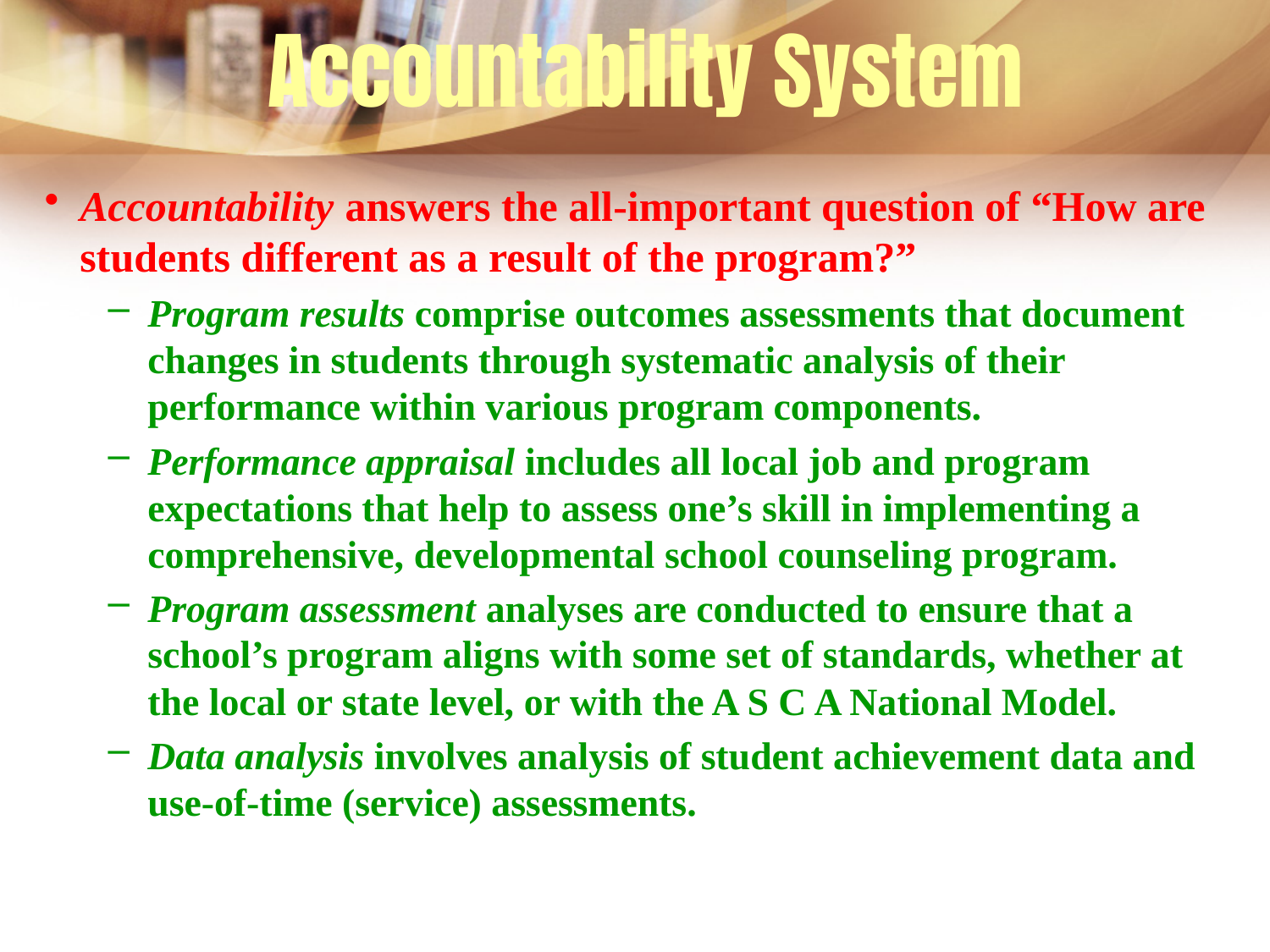

# Accountability System
Accountability answers the all-important question of “How are students different as a result of the program?”
Program results comprise outcomes assessments that document changes in students through systematic analysis of their performance within various program components.
Performance appraisal includes all local job and program expectations that help to assess one’s skill in implementing a comprehensive, developmental school counseling program.
Program assessment analyses are conducted to ensure that a school’s program aligns with some set of standards, whether at the local or state level, or with the A S C A National Model.
Data analysis involves analysis of student achievement data and use-of-time (service) assessments.